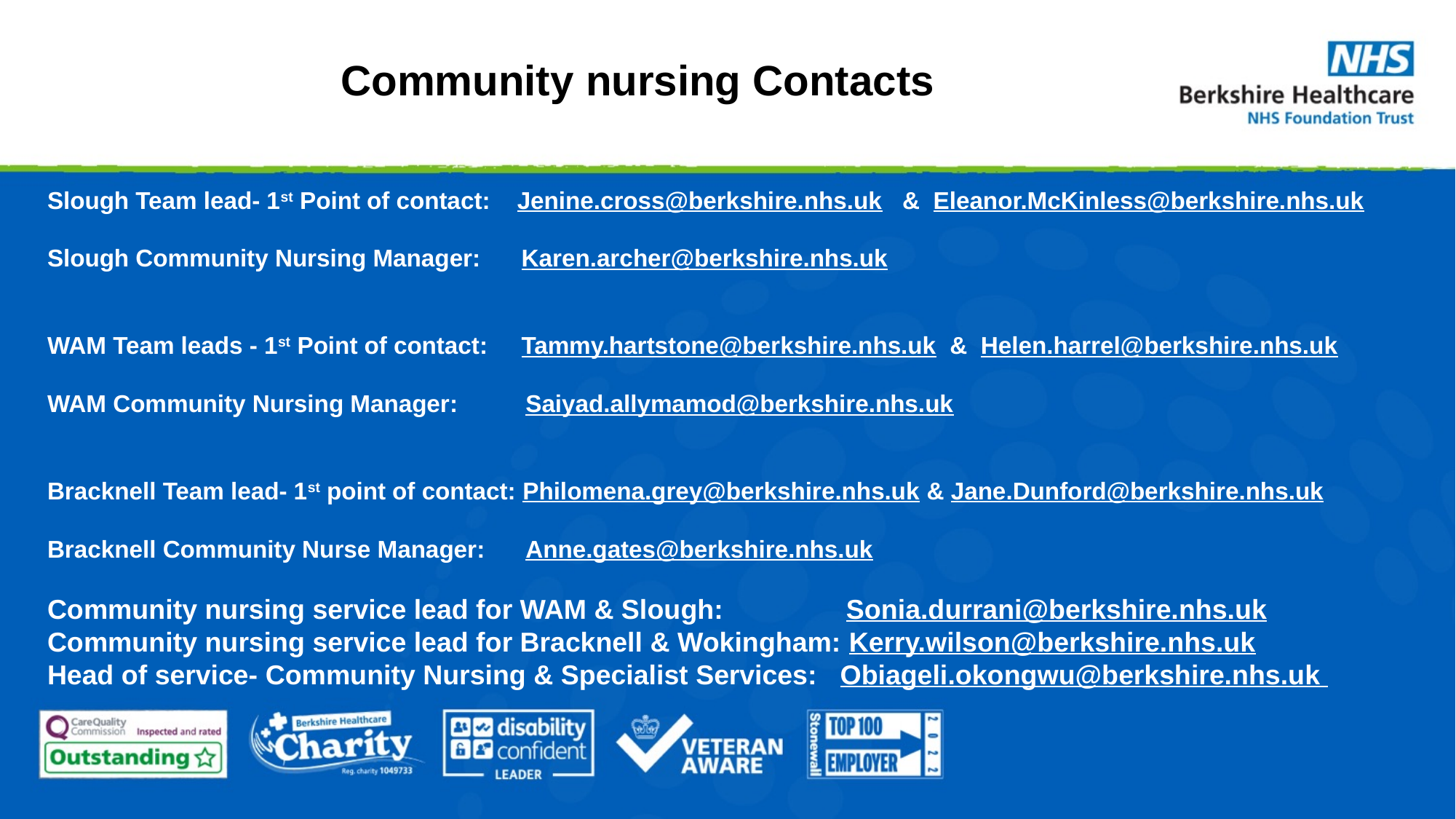

Community nursing Contacts
Slough Team lead- 1st Point of contact:    Jenine.cross@berkshire.nhs.uk   &  Eleanor.McKinless@berkshire.nhs.uk

Slough Community Nursing Manager:      Karen.archer@berkshire.nhs.uk

WAM Team leads - 1st Point of contact:     Tammy.hartstone@berkshire.nhs.uk  &  Helen.harrel@berkshire.nhs.uk

WAM Community Nursing Manager:          Saiyad.allymamod@berkshire.nhs.uk

Bracknell Team lead- 1st point of contact: Philomena.grey@berkshire.nhs.uk & Jane.Dunford@berkshire.nhs.uk

Bracknell Community Nurse Manager:      Anne.gates@berkshire.nhs.uk

Community nursing service lead for WAM & Slough:                Sonia.durrani@berkshire.nhs.uk
Community nursing service lead for Bracknell & Wokingham: Kerry.wilson@berkshire.nhs.uk
Head of service- Community Nursing & Specialist Services:   Obiageli.okongwu@berkshire.nhs.uk